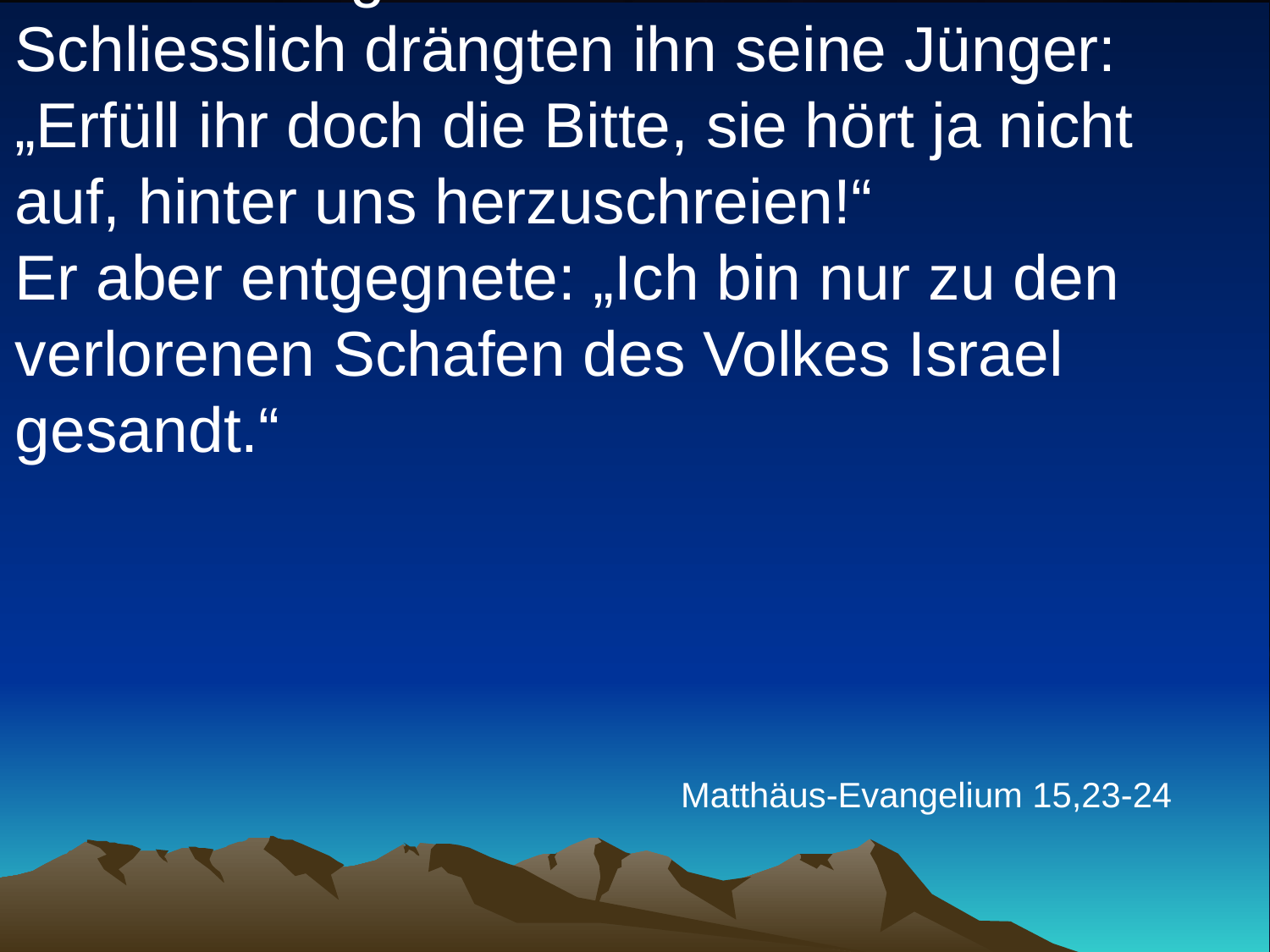

# Aber Jesus gab ihr keine Antwort. Schliesslich drängten ihn seine Jünger: „Erfüll ihr doch die Bitte, sie hört ja nicht auf, hinter uns herzuschreien!“ Er aber entgegnete: „Ich bin nur zu den verlorenen Schafen des Volkes Israel gesandt.“
Matthäus-Evangelium 15,23-24